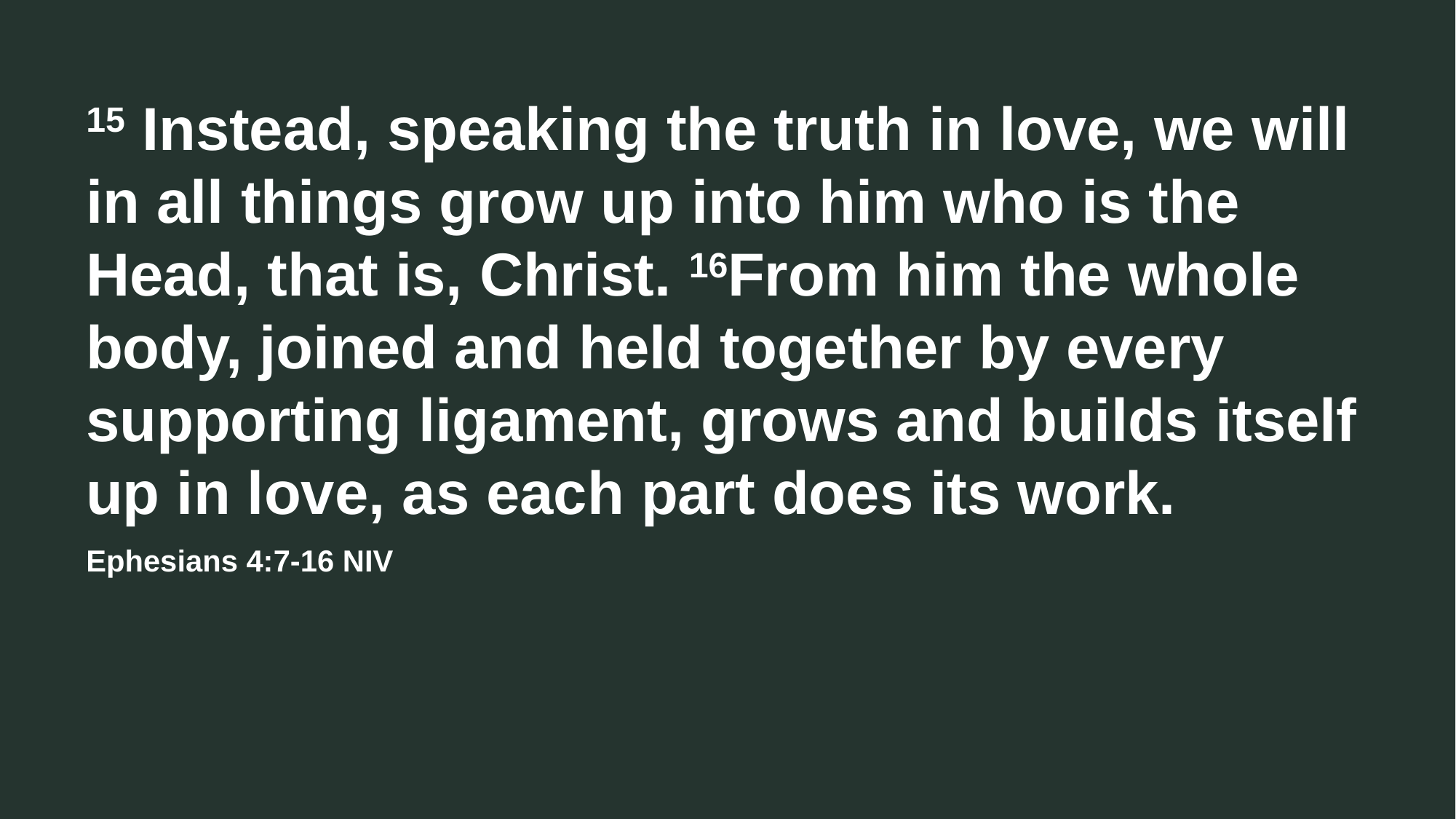

15 Instead, speaking the truth in love, we will in all things grow up into him who is the Head, that is, Christ. 16From him the whole body, joined and held together by every supporting ligament, grows and builds itself up in love, as each part does its work.
Ephesians 4:7-16 NIV